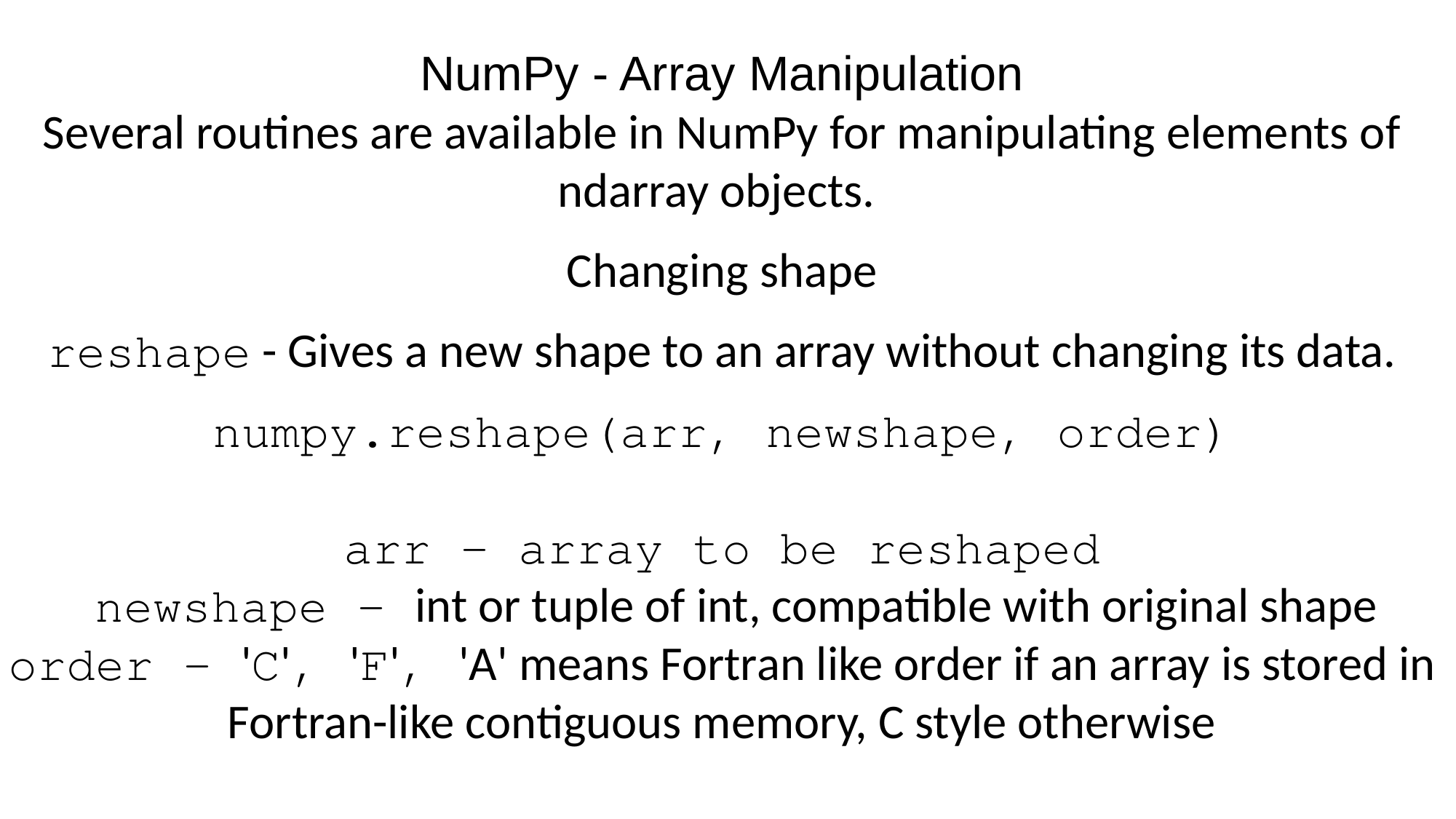

NumPy - Array Manipulation
Several routines are available in NumPy for manipulating elements of ndarray objects.

Changing shape

reshape - Gives a new shape to an array without changing its data.

numpy.reshape(arr, newshape, order)

arr – array to be reshaped
 newshape - int or tuple of int, compatible with original shape
order – 'C', 'F', 'A' means Fortran like order if an array is stored in Fortran-like contiguous memory, C style otherwise